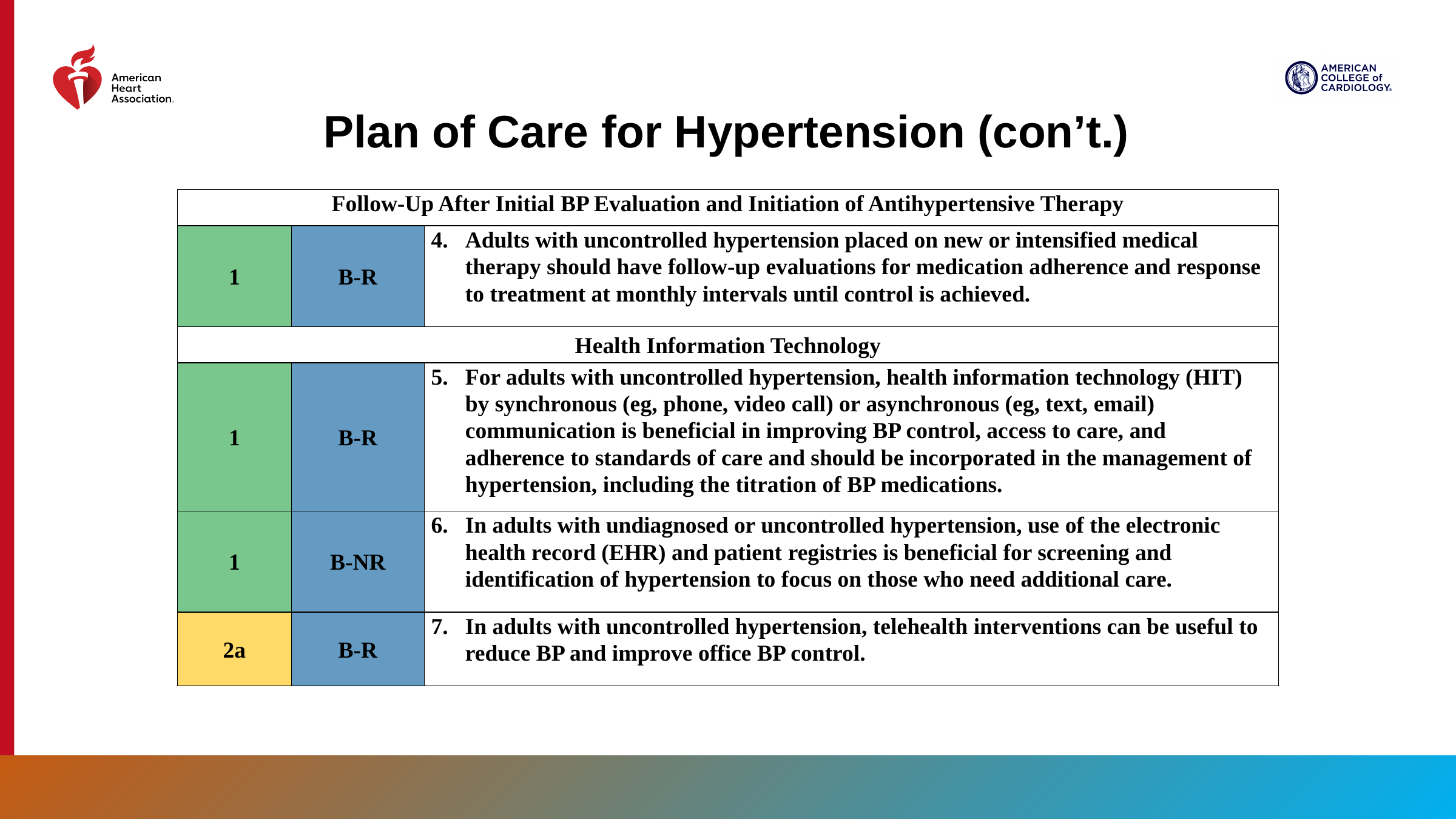

Plan of Care for Hypertension (con’t.)
| Follow-Up After Initial BP Evaluation and Initiation of Antihypertensive Therapy |  |  |
| --- | --- | --- |
| 1 | B-R | Adults with uncontrolled hypertension placed on new or intensified medical therapy should have follow-up evaluations for medication adherence and response to treatment at monthly intervals until control is achieved. |
| Health Information Technology |  |  |
| 1 | B-R | For adults with uncontrolled hypertension, health information technology (HIT) by synchronous (eg, phone, video call) or asynchronous (eg, text, email) communication is beneficial in improving BP control, access to care, and adherence to standards of care and should be incorporated in the management of hypertension, including the titration of BP medications. |
| 1 | B-NR | In adults with undiagnosed or uncontrolled hypertension, use of the electronic health record (EHR) and patient registries is beneficial for screening and identification of hypertension to focus on those who need additional care. |
| 2a | B-R | In adults with uncontrolled hypertension, telehealth interventions can be useful to reduce BP and improve office BP control. |